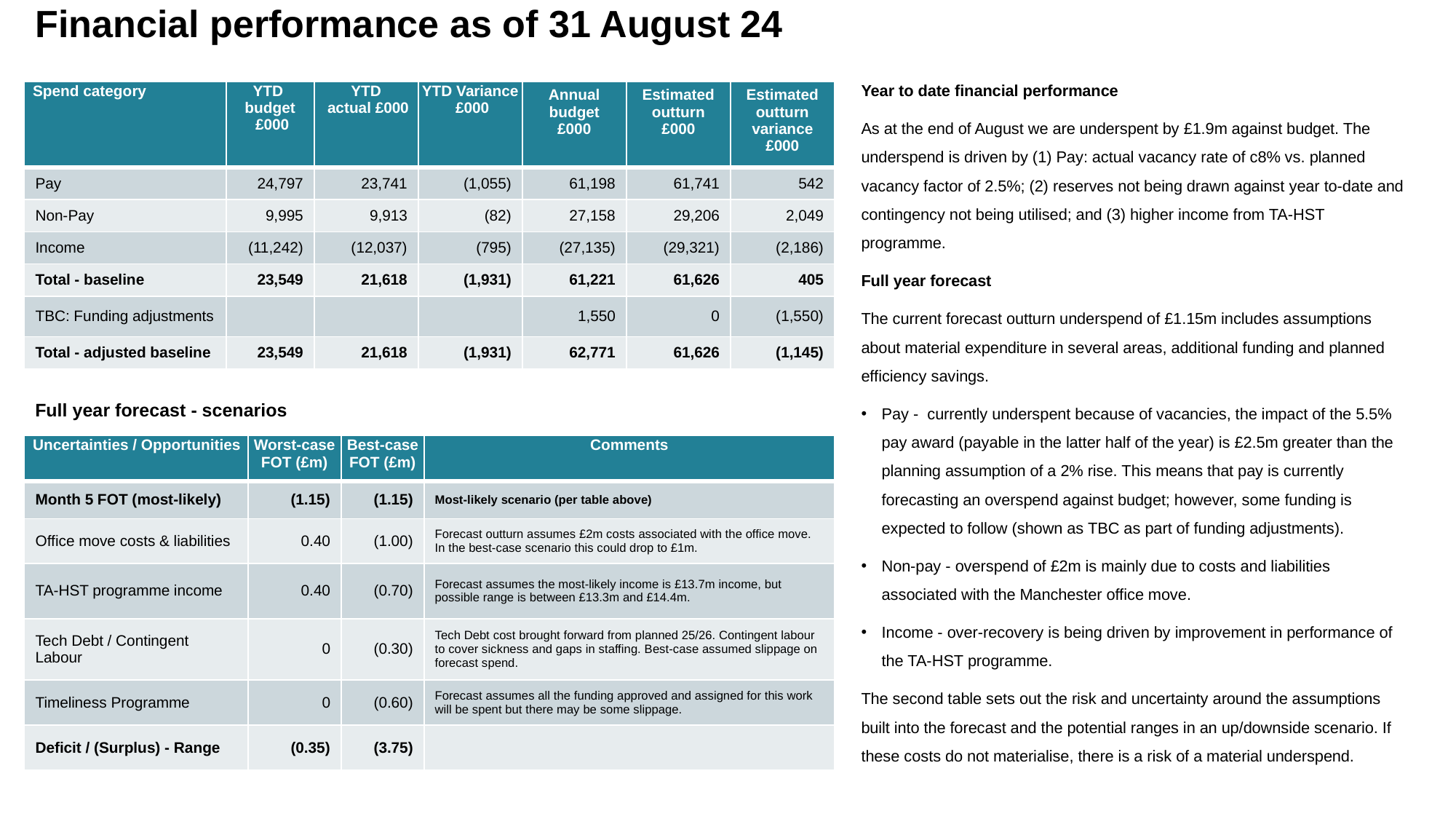

# Financial performance as of 31 August 24
Year to date financial performance
As at the end of August we are underspent by £1.9m against budget. The underspend is driven by (1) Pay: actual vacancy rate of c8% vs. planned vacancy factor of 2.5%; (2) reserves not being drawn against year to-date and contingency not being utilised; and (3) higher income from TA-HST programme.
Full year forecast
The current forecast outturn underspend of £1.15m includes assumptions about material expenditure in several areas, additional funding and planned efficiency savings.
Pay -  currently underspent because of vacancies, the impact of the 5.5% pay award (payable in the latter half of the year) is £2.5m greater than the planning assumption of a 2% rise. This means that pay is currently forecasting an overspend against budget; however, some funding is expected to follow (shown as TBC as part of funding adjustments).
Non-pay - overspend of £2m is mainly due to costs and liabilities associated with the Manchester office move.
Income - over-recovery is being driven by improvement in performance of the TA-HST programme.
The second table sets out the risk and uncertainty around the assumptions built into the forecast and the potential ranges in an up/downside scenario. If these costs do not materialise, there is a risk of a material underspend.
| Spend category | YTD budget £000 | YTD actual £000 | YTD Variance £000 | Annual budget £000 | Estimated outturn £000 | Estimated outturn variance £000 |
| --- | --- | --- | --- | --- | --- | --- |
| Pay | 24,797 | 23,741 | (1,055) | 61,198 | 61,741 | 542 |
| Non-Pay | 9,995 | 9,913 | (82) | 27,158 | 29,206 | 2,049 |
| Income | (11,242) | (12,037) | (795) | (27,135) | (29,321) | (2,186) |
| Total - baseline | 23,549 | 21,618 | (1,931) | 61,221 | 61,626 | 405 |
| TBC: Funding adjustments |  |  |  | 1,550 | 0 | (1,550) |
| Total - adjusted baseline | 23,549 | 21,618 | (1,931) | 62,771 | 61,626 | (1,145) |
Full year forecast - scenarios
| Uncertainties / Opportunities | Worst-case FOT (£m) | Best-case FOT (£m) | Comments |
| --- | --- | --- | --- |
| Month 5 FOT (most-likely) | (1.15) | (1.15) | Most-likely scenario (per table above) |
| Office move costs & liabilities | 0.40 | (1.00) | Forecast outturn assumes £2m costs associated with the office move. In the best-case scenario this could drop to £1m. |
| TA-HST programme income | 0.40 | (0.70) | Forecast assumes the most-likely income is £13.7m income, but possible range is between £13.3m and £14.4m. |
| Tech Debt / Contingent Labour | 0 | (0.30) | Tech Debt cost brought forward from planned 25/26. Contingent labour to cover sickness and gaps in staffing. Best-case assumed slippage on forecast spend. |
| Timeliness Programme | 0 | (0.60) | Forecast assumes all the funding approved and assigned for this work will be spent but there may be some slippage. |
| Deficit / (Surplus) - Range | (0.35) | (3.75) |  |